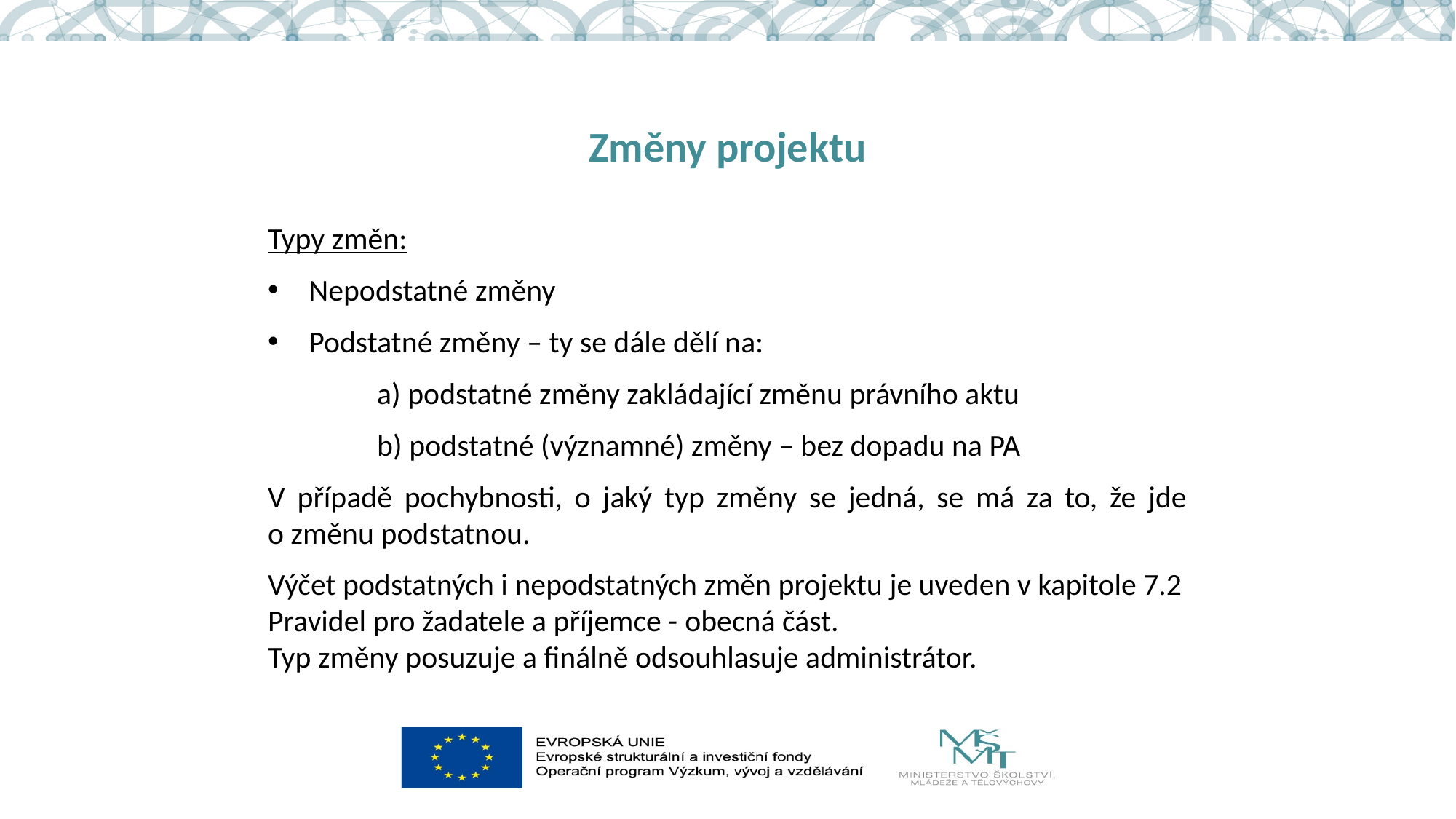

# Změny projektu
Typy změn:
Nepodstatné změny
Podstatné změny – ty se dále dělí na:
	a) podstatné změny zakládající změnu právního aktu
	b) podstatné (významné) změny – bez dopadu na PA
V případě pochybnosti, o jaký typ změny se jedná, se má za to, že jde
o změnu podstatnou.
Výčet podstatných i nepodstatných změn projektu je uveden v kapitole 7.2 Pravidel pro žadatele a příjemce - obecná část.
Typ změny posuzuje a finálně odsouhlasuje administrátor.